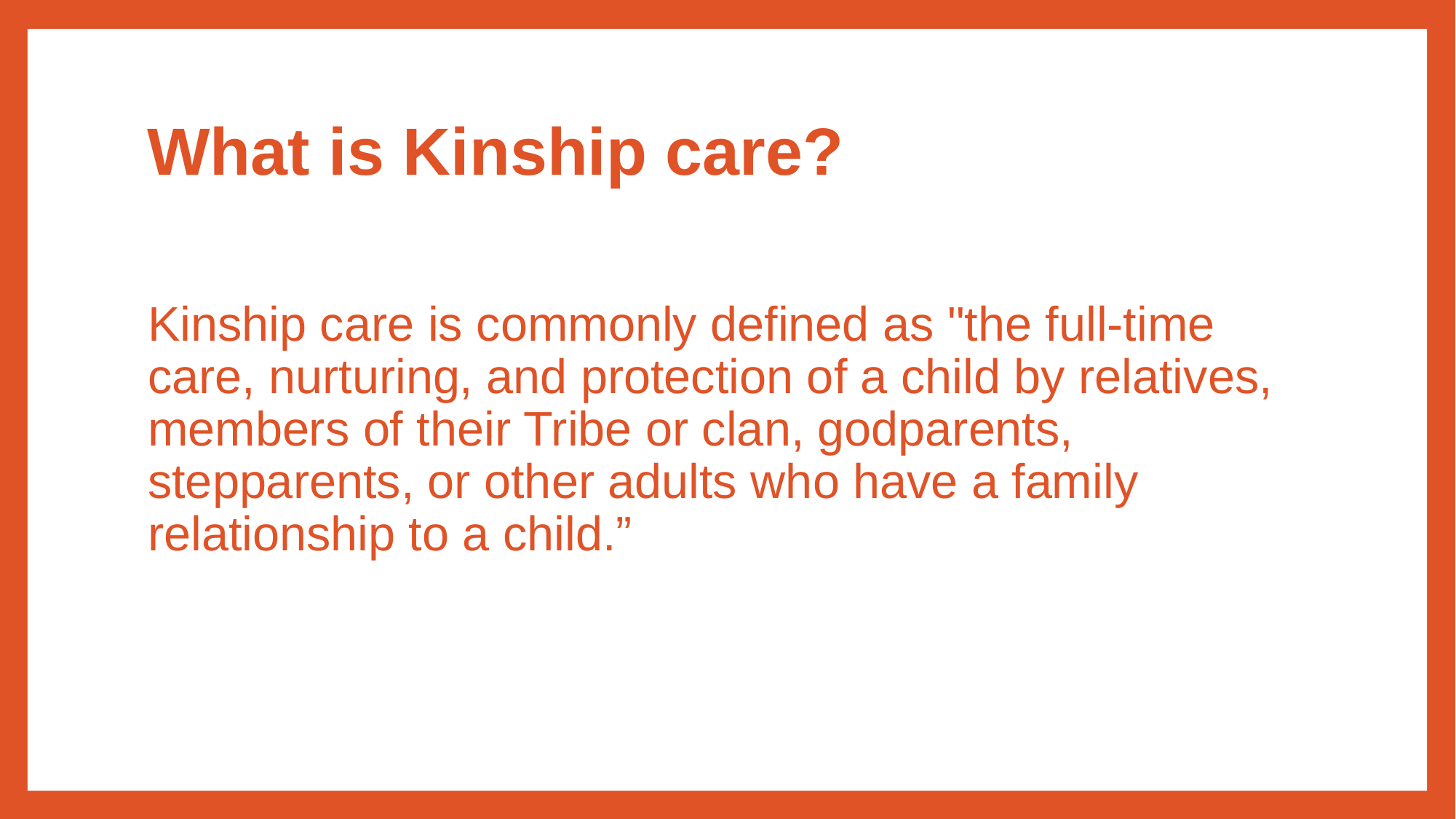

# What is Kinship care?
Kinship care is commonly defined as "the full-time care, nurturing, and protection of a child by relatives, members of their Tribe or clan, godparents, stepparents, or other adults who have a family relationship to a child.”